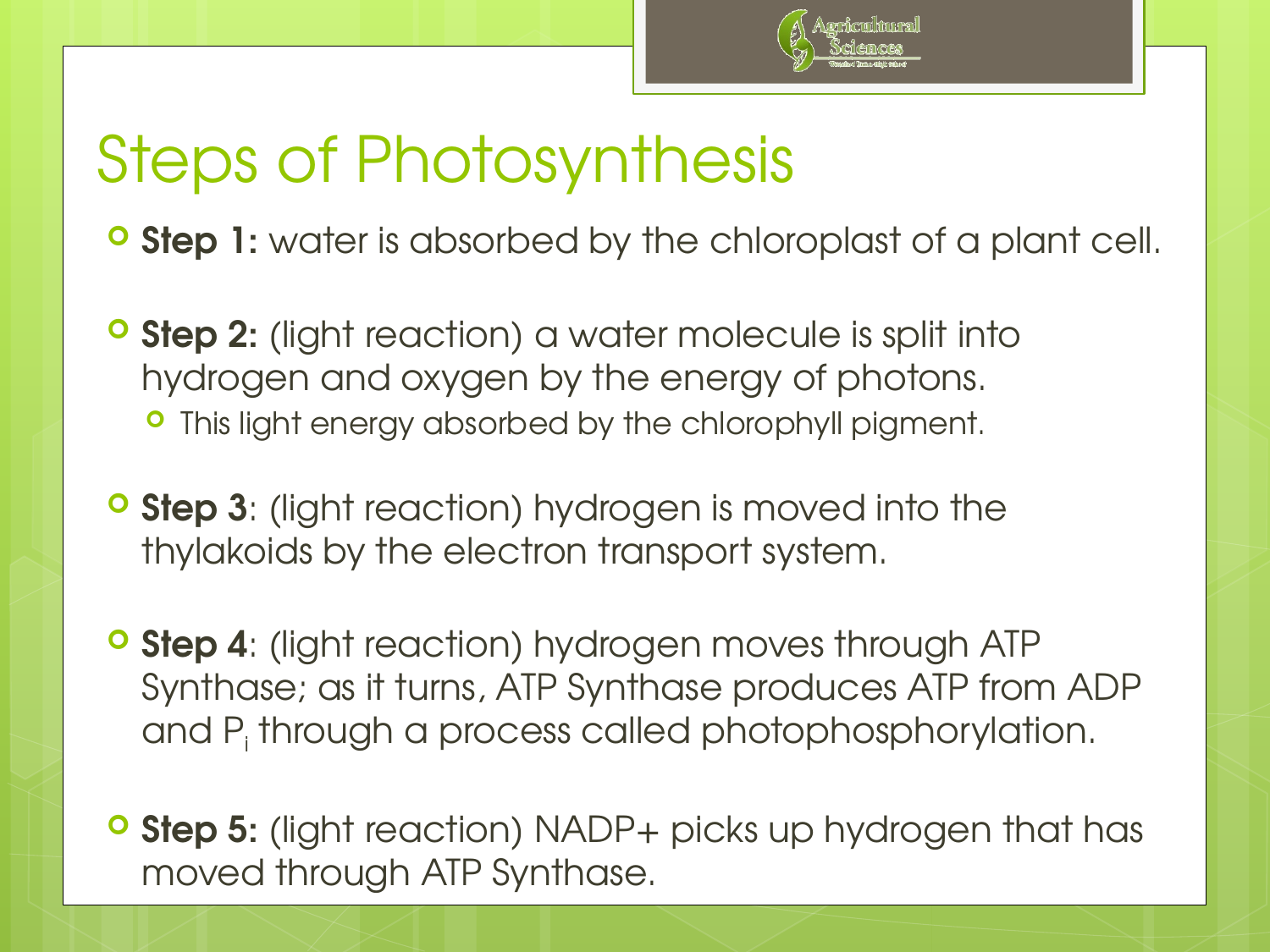

# Steps of Photosynthesis
Step 1: water is absorbed by the chloroplast of a plant cell.
Step 2: (light reaction) a water molecule is split into hydrogen and oxygen by the energy of photons.
This light energy absorbed by the chlorophyll pigment.
Step 3: (light reaction) hydrogen is moved into the thylakoids by the electron transport system.
Step 4: (light reaction) hydrogen moves through ATP Synthase; as it turns, ATP Synthase produces ATP from ADP and Pi through a process called photophosphorylation.
Step 5: (light reaction) NADP+ picks up hydrogen that has moved through ATP Synthase.